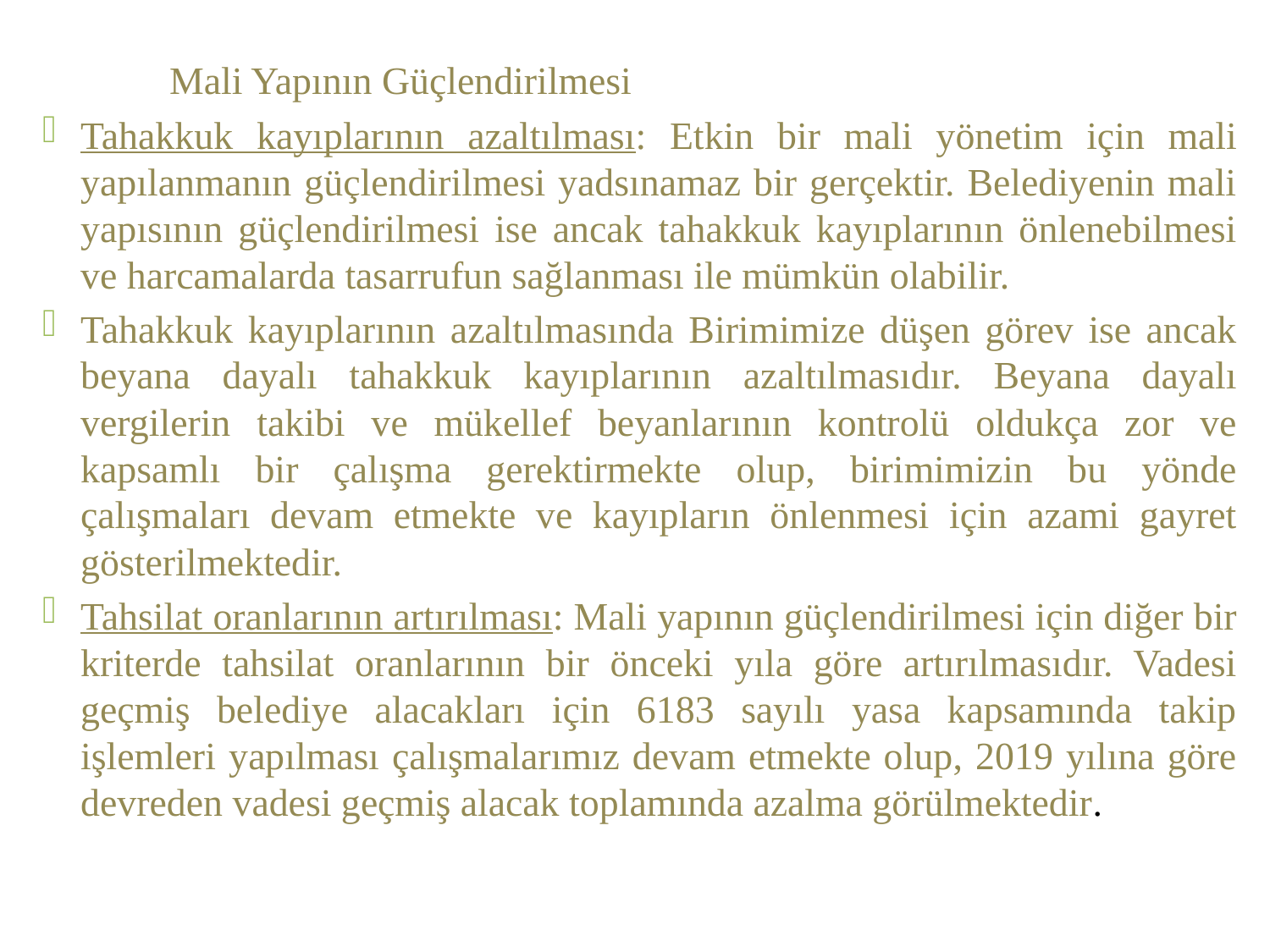

Mali Yapının Güçlendirilmesi
Tahakkuk kayıplarının azaltılması: Etkin bir mali yönetim için mali yapılanmanın güçlendirilmesi yadsınamaz bir gerçektir. Belediyenin mali yapısının güçlendirilmesi ise ancak tahakkuk kayıplarının önlenebilmesi ve harcamalarda tasarrufun sağlanması ile mümkün olabilir.
Tahakkuk kayıplarının azaltılmasında Birimimize düşen görev ise ancak beyana dayalı tahakkuk kayıplarının azaltılmasıdır. Beyana dayalı vergilerin takibi ve mükellef beyanlarının kontrolü oldukça zor ve kapsamlı bir çalışma gerektirmekte olup, birimimizin bu yönde çalışmaları devam etmekte ve kayıpların önlenmesi için azami gayret gösterilmektedir.
Tahsilat oranlarının artırılması: Mali yapının güçlendirilmesi için diğer bir kriterde tahsilat oranlarının bir önceki yıla göre artırılmasıdır. Vadesi geçmiş belediye alacakları için 6183 sayılı yasa kapsamında takip işlemleri yapılması çalışmalarımız devam etmekte olup, 2019 yılına göre devreden vadesi geçmiş alacak toplamında azalma görülmektedir.